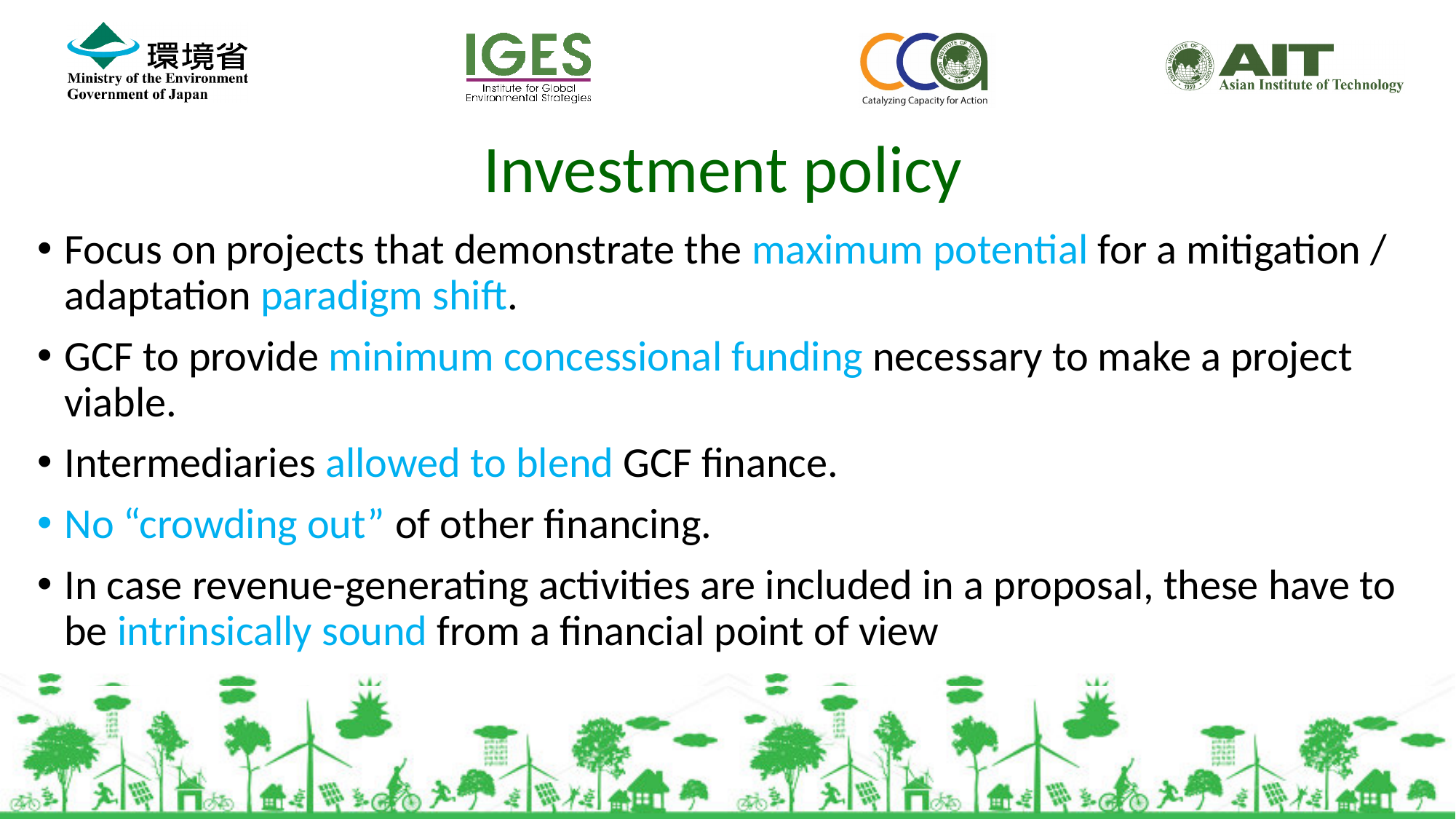

Investment policy
Focus on projects that demonstrate the maximum potential for a mitigation / adaptation paradigm shift.
GCF to provide minimum concessional funding necessary to make a project viable.
Intermediaries allowed to blend GCF finance.
No “crowding out” of other financing.
In case revenue-generating activities are included in a proposal, these have to be intrinsically sound from a financial point of view